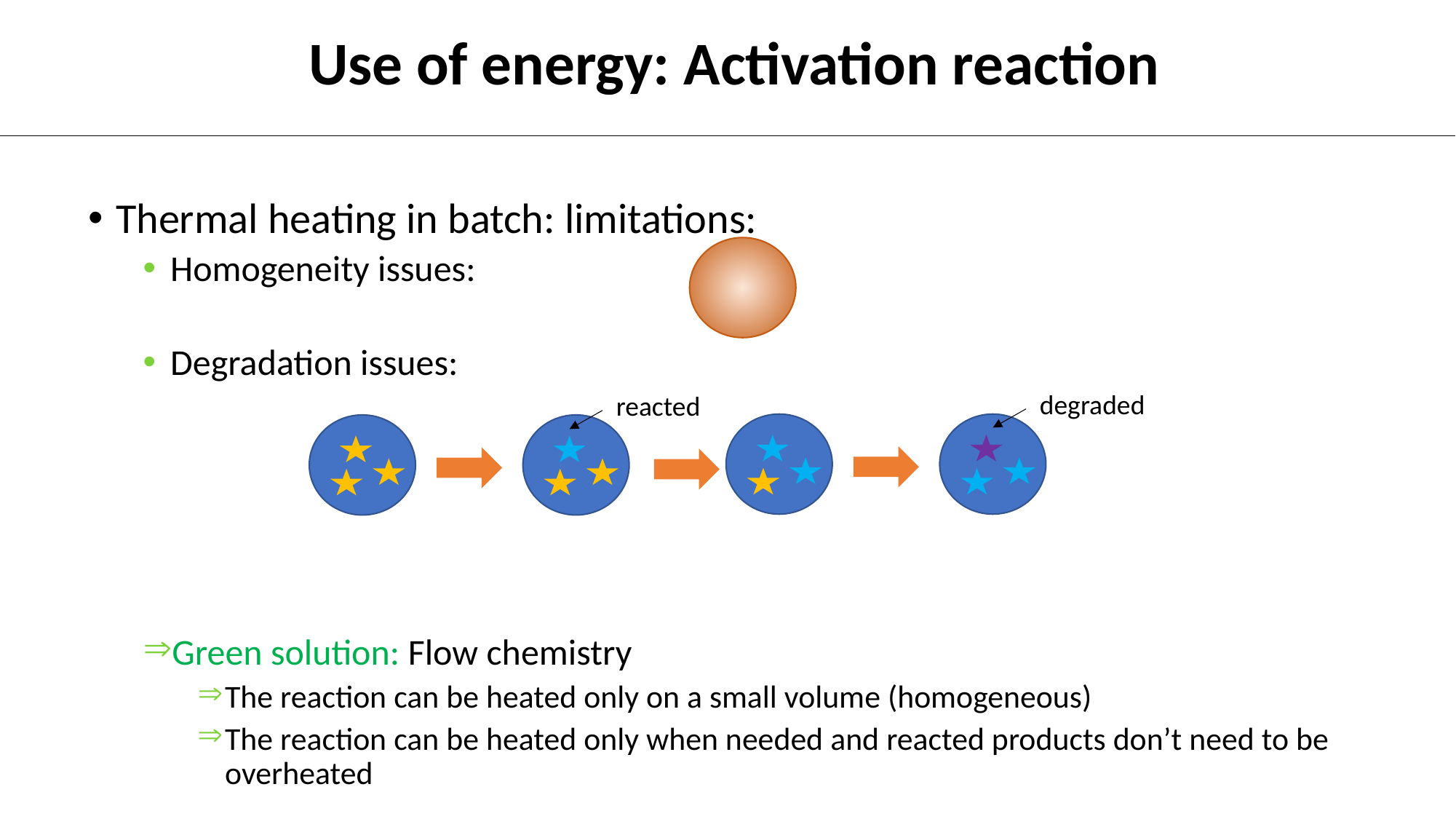

Use of energy: Activation reaction
Thermal heating in batch: limitations:
Homogeneity issues:

Degradation issues:

Green solution: Flow chemistry
The reaction can be heated only on a small volume (homogeneous)
The reaction can be heated only when needed and reacted products don’t need to be overheated

degraded
reacted